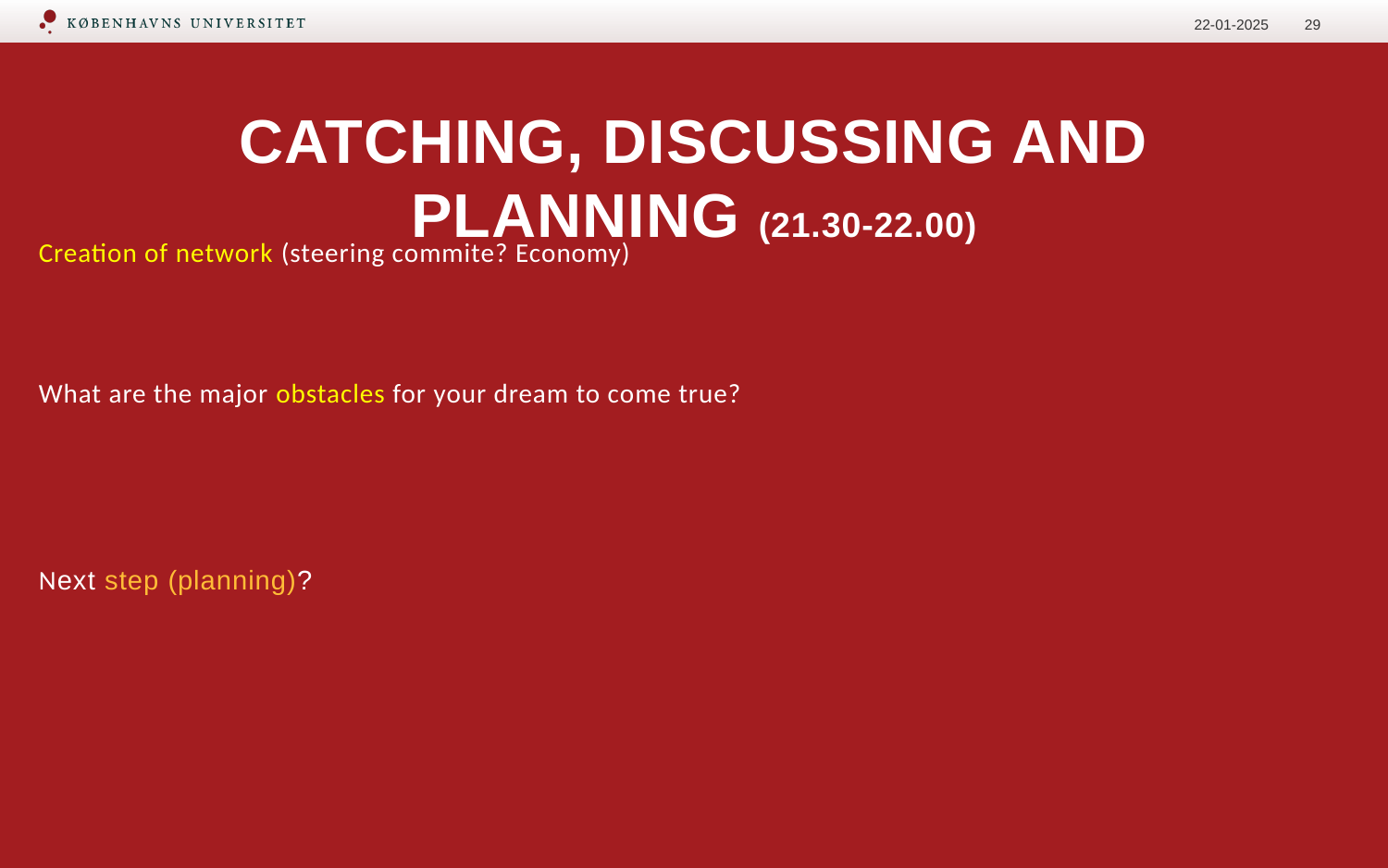

22-01-2025
29
# Catching, discussing and planning (21.30-22.00)
Creation of network (steering commite? Economy)

What are the major obstacles for your dream to come true?

Next step (planning)?